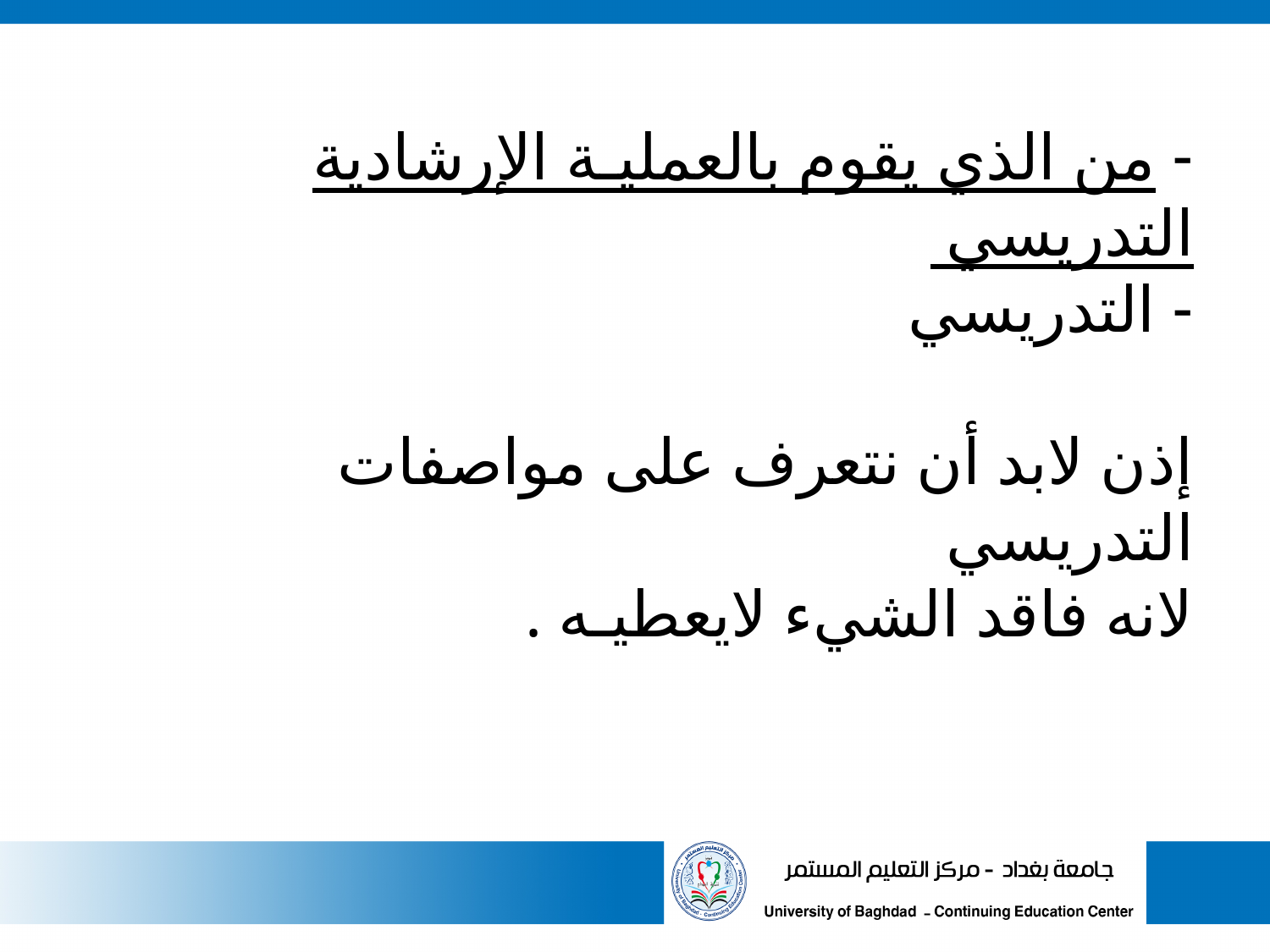

# - من الذي يقوم بالعمليـة الإرشادية التدريسي - التدريسي إذن لابد أن نتعرف على مواصفات التدريسي لانه فاقد الشيء لايعطيـه .